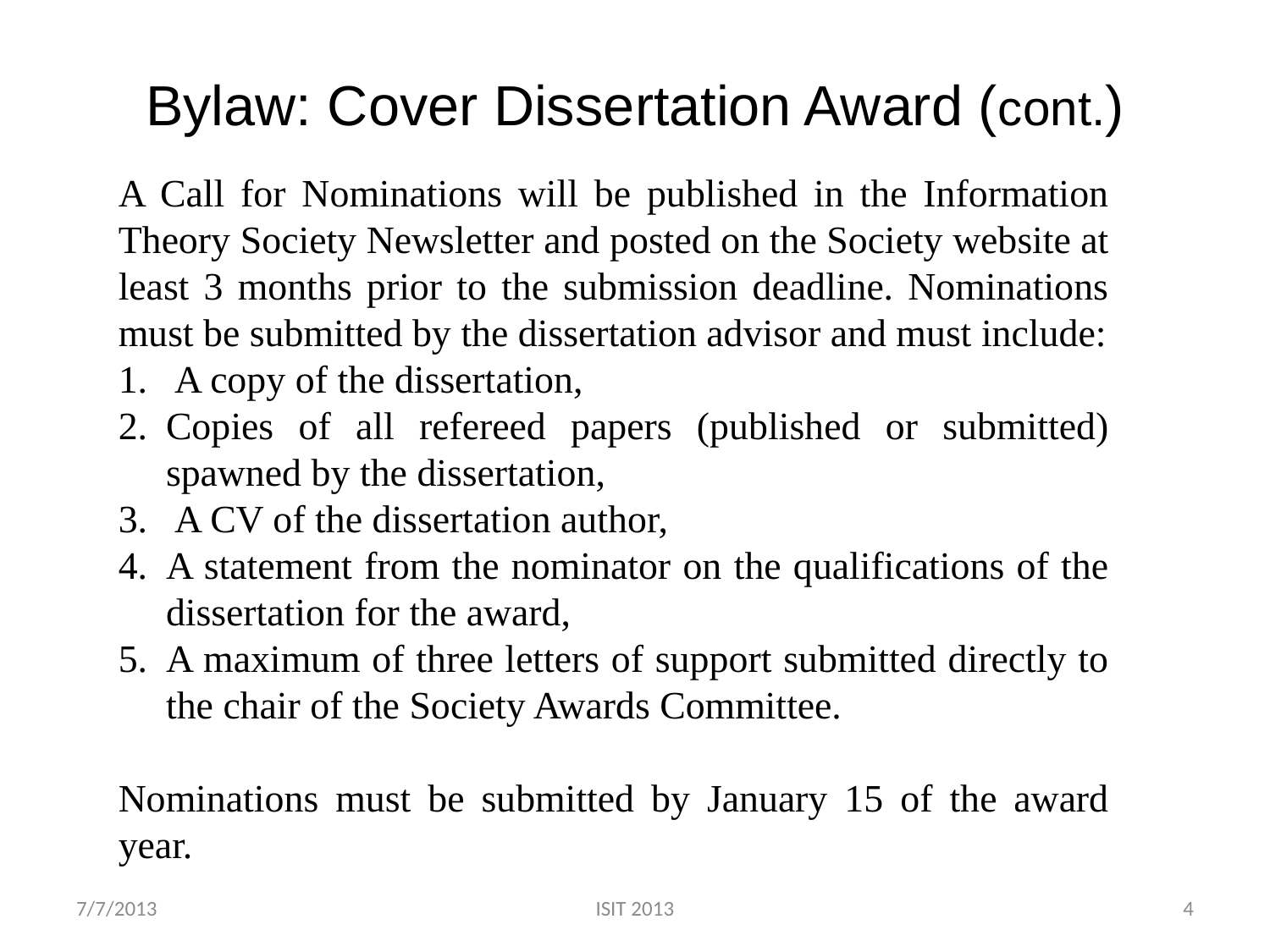

# Bylaw: Cover Dissertation Award (cont.)
A Call for Nominations will be published in the Information Theory Society Newsletter and posted on the Society website at least 3 months prior to the submission deadline. Nominations must be submitted by the dissertation advisor and must include:
1.   A copy of the dissertation,
Copies of all refereed papers (published or submitted) spawned by the dissertation,
3.   A CV of the dissertation author,
A statement from the nominator on the qualifications of the dissertation for the award,
A maximum of three letters of support submitted directly to the chair of the Society Awards Committee.

Nominations must be submitted by January 15 of the award year.

7/7/2013
ISIT 2013
4